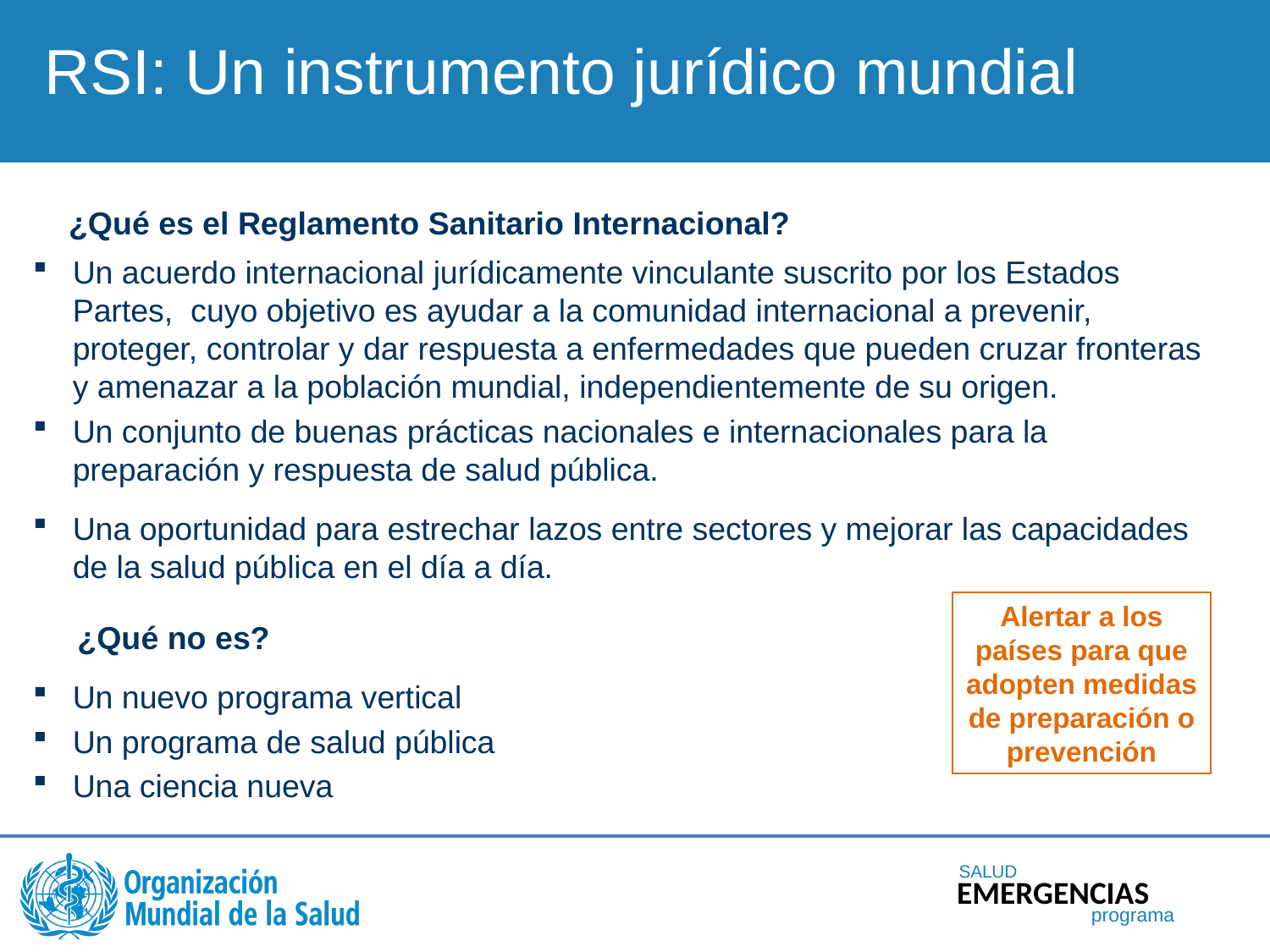

RSI: Un instrumento jurídico mundial
    ¿Qué es el Reglamento Sanitario Internacional?

Un acuerdo internacional jurídicamente vinculante suscrito por los Estados Partes,  cuyo objetivo es ayudar a la comunidad internacional a prevenir, proteger, controlar y dar respuesta a enfermedades que pueden cruzar fronteras y amenazar a la población mundial, independientemente de su origen.
Un conjunto de buenas prácticas nacionales e internacionales para la preparación y respuesta de salud pública.

Una oportunidad para estrechar lazos entre sectores y mejorar las capacidades de la salud pública en el día a día.

     ¿Qué no es?

Un nuevo programa vertical
Un programa de salud pública
Una ciencia nueva

Alertar a los países para que adopten medidas de preparación o prevención